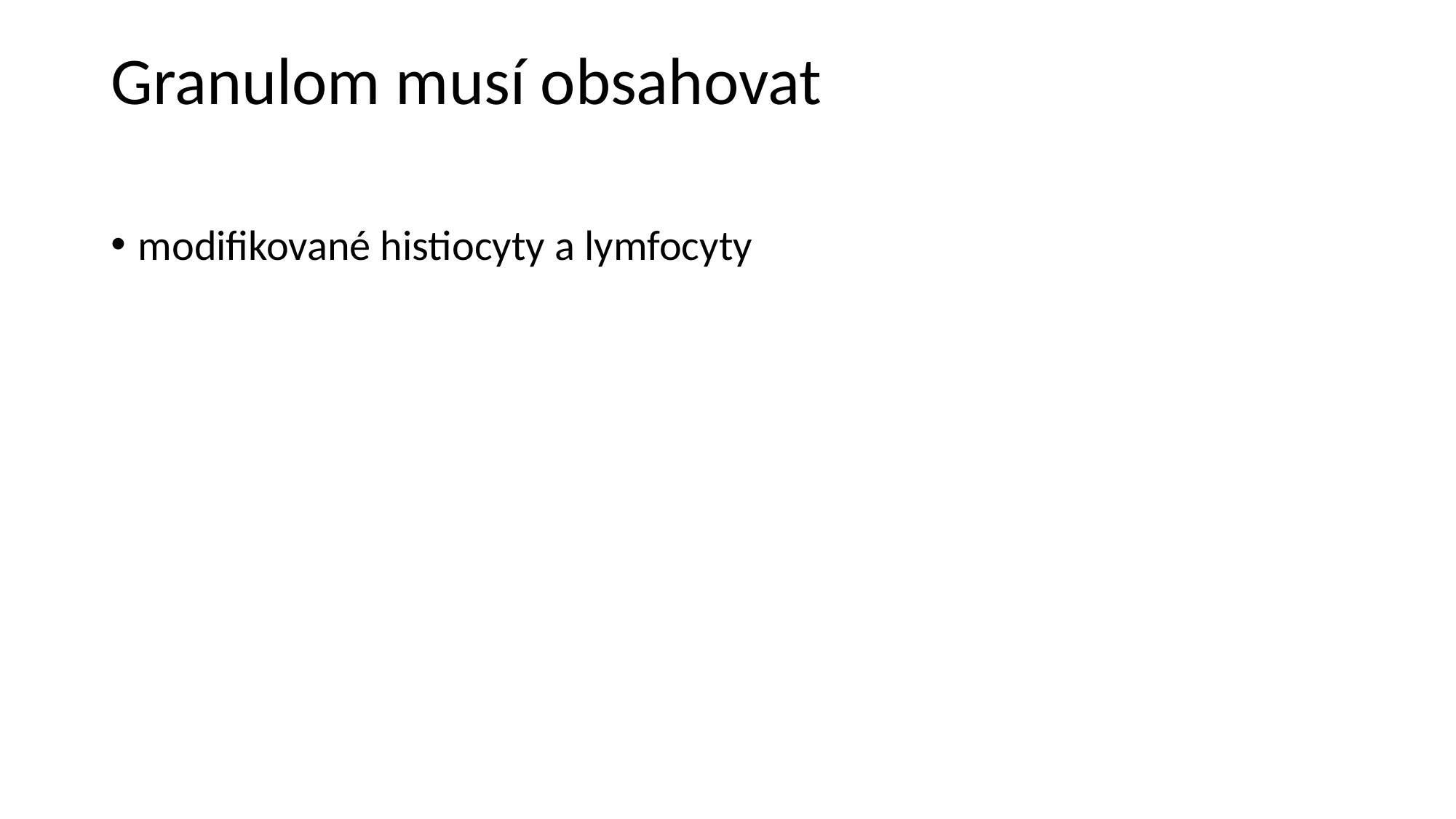

# Granulom musí obsahovat
modifikované histiocyty a lymfocyty